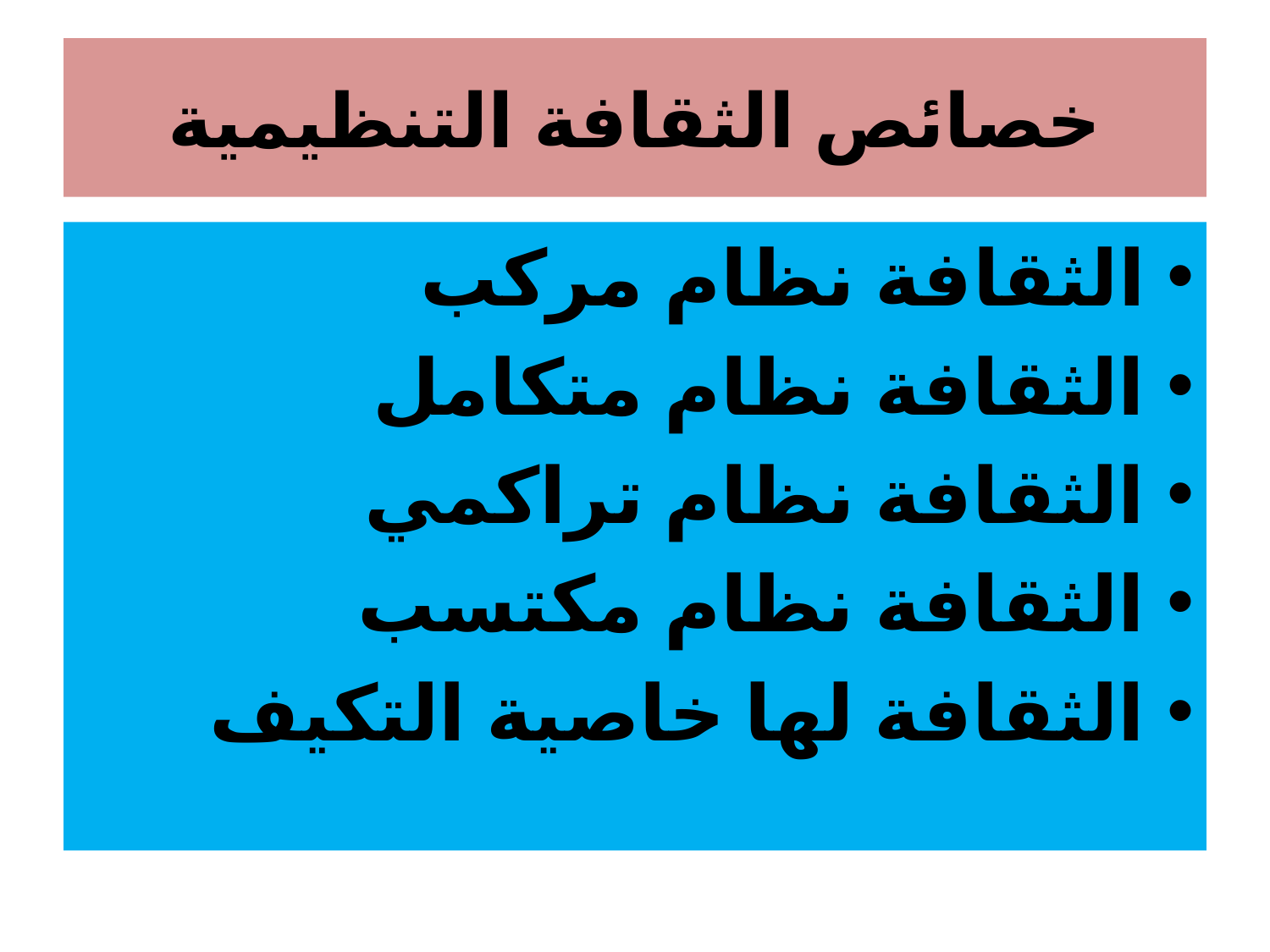

# خصائص الثقافة التنظيمية
الثقافة نظام مركب
الثقافة نظام متكامل
الثقافة نظام تراكمي
الثقافة نظام مكتسب
الثقافة لها خاصية التكيف